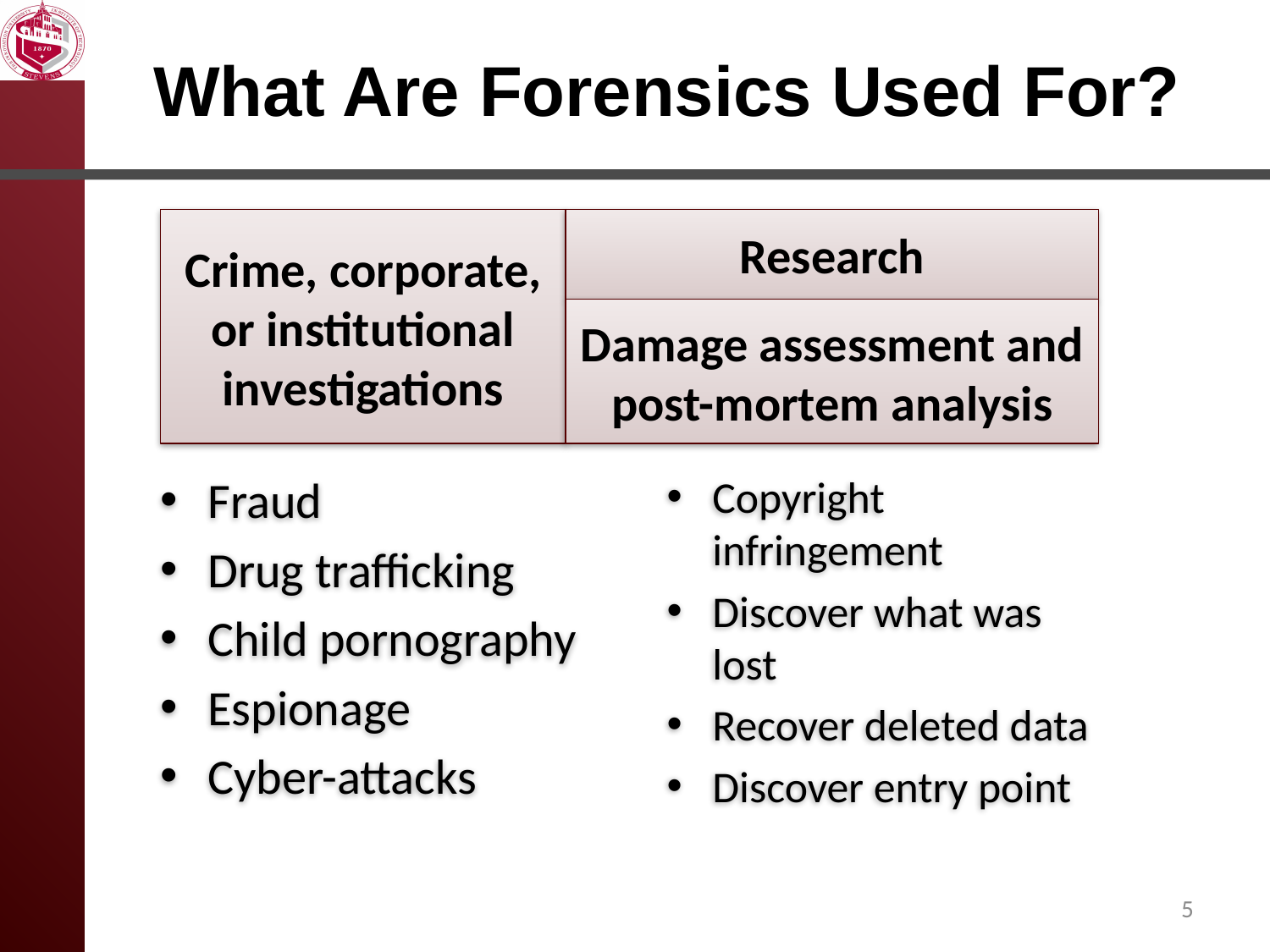

# What Are Forensics Used For?
Research
Crime, corporate, or institutional investigations
Damage assessment and post-mortem analysis
Fraud
Drug trafficking
Child pornography
Espionage
Cyber-attacks

Copyright infringement
Discover what was lost
Recover deleted data
Discover entry point

5